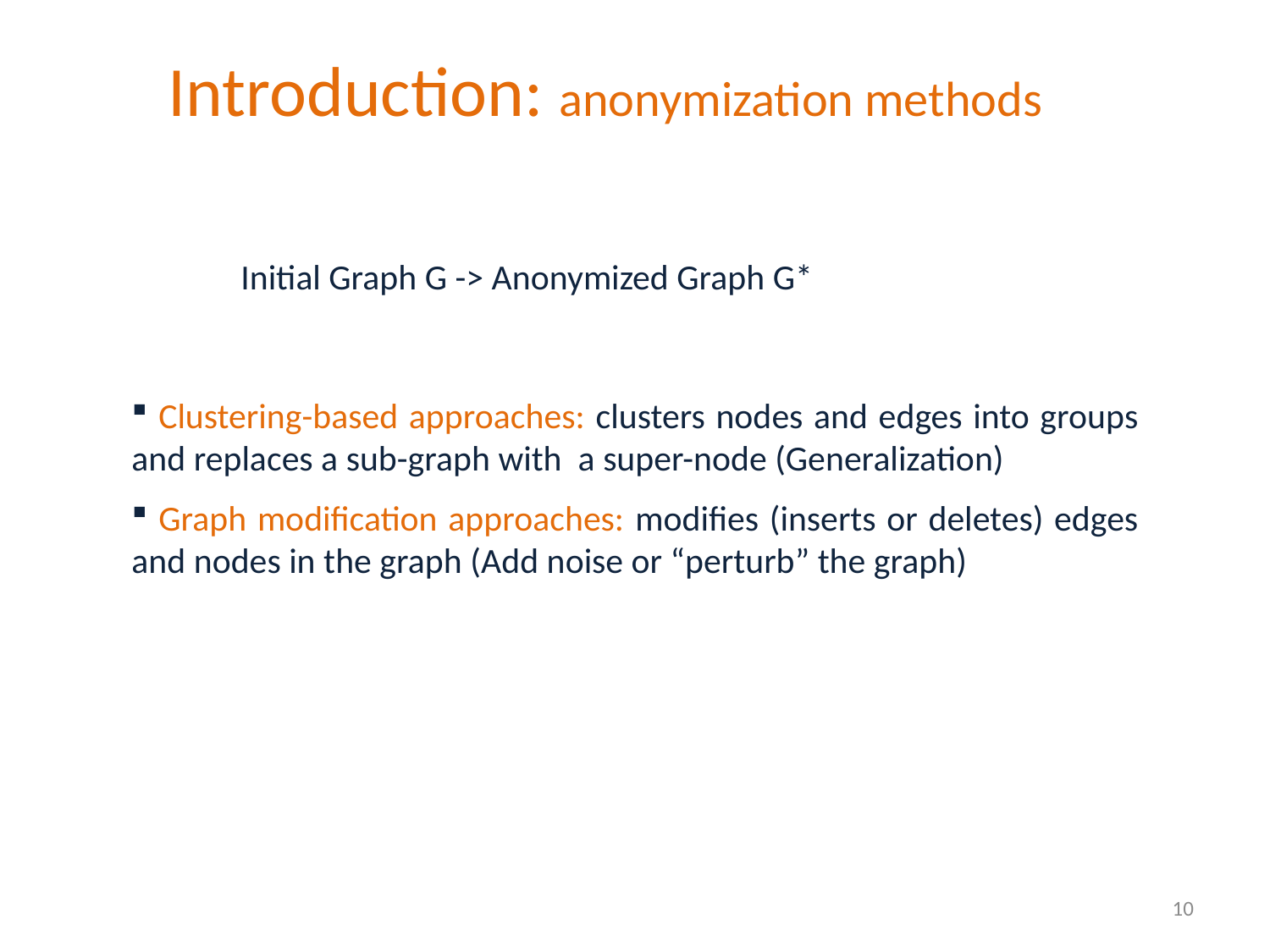

Introduction: anonymization methods
Initial Graph G -> Anonymized Graph G*
 Clustering-based approaches: clusters nodes and edges into groups and replaces a sub-graph with  a super-node (Generalization)
 Graph modification approaches: modifies (inserts or deletes) edges and nodes in the graph (Add noise or “perturb” the graph)
10